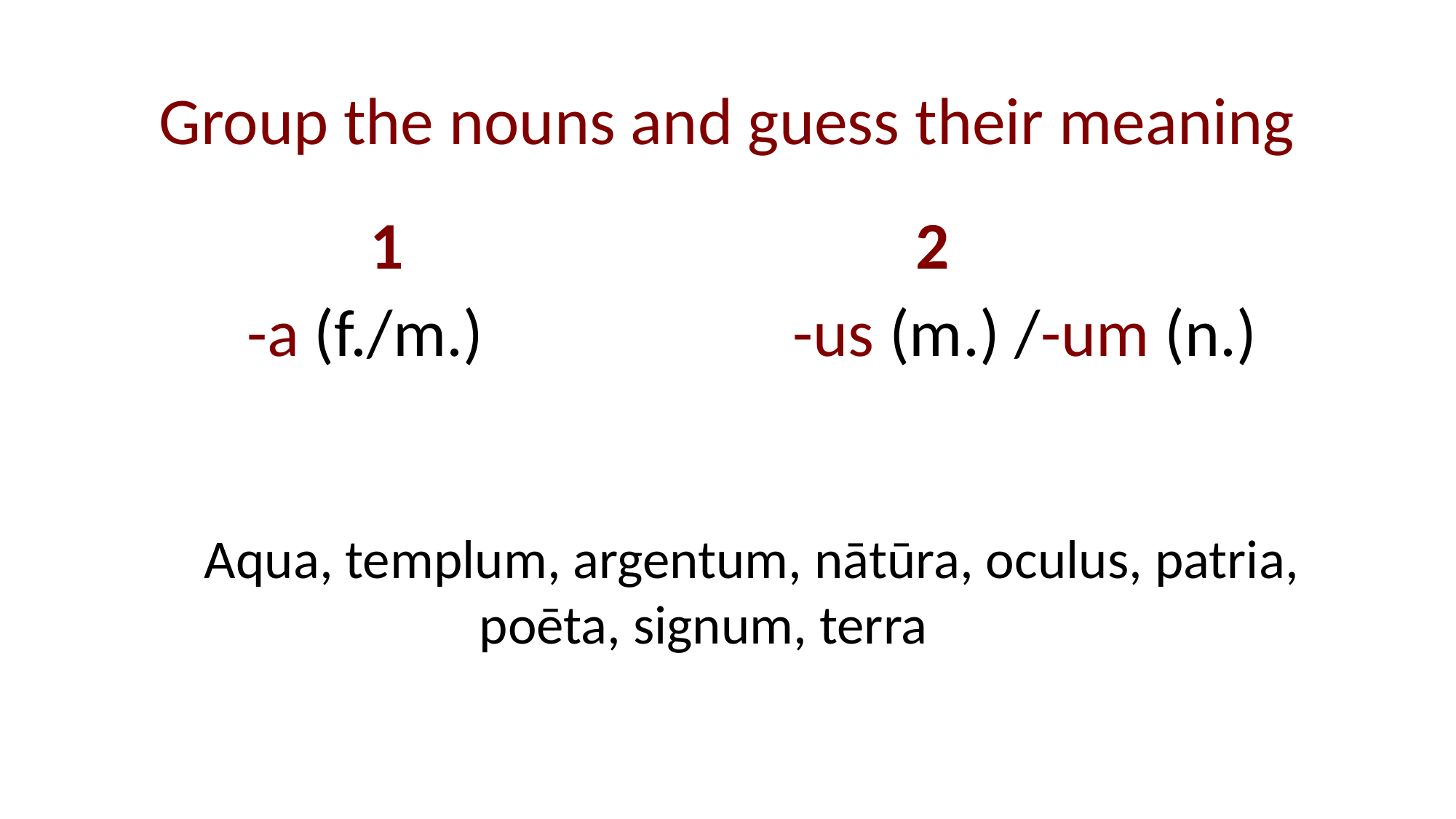

# Group the nouns and guess their meaning
1 					2
-a (f./m.) 			-us (m.) /-um (n.)

Aqua, templum, argentum, nātūra, oculus, patria, poēta, signum, terra